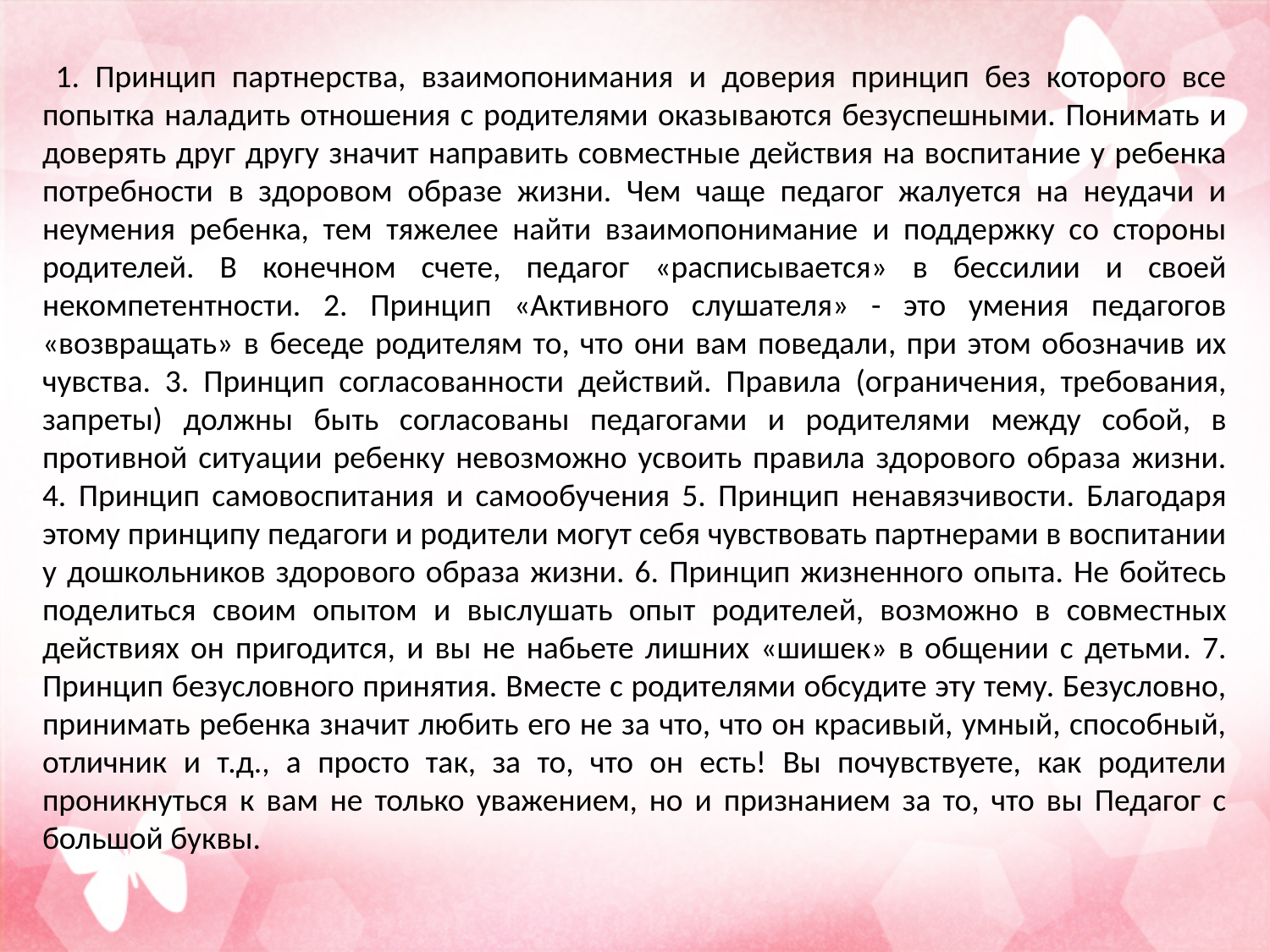

1. Принцип партнерства, взаимопонимания и доверия принцип без которого все попытка наладить отношения с родителями оказываются безуспешными. Понимать и доверять друг другу значит направить совместные действия на воспитание у ребенка потребности в здоровом образе жизни. Чем чаще педагог жалуется на неудачи и неумения ребенка, тем тяжелее найти взаимопонимание и поддержку со стороны родителей. В конечном счете, педагог «расписывается» в бессилии и своей некомпетентности. 2. Принцип «Активного слушателя» - это умения педагогов «возвращать» в беседе родителям то, что они вам поведали, при этом обозначив их чувства. 3. Принцип согласованности действий. Правила (ограничения, требования, запреты) должны быть согласованы педагогами и родителями между собой, в противной ситуации ребенку невозможно усвоить правила здорового образа жизни. 4. Принцип самовоспитания и самообучения 5. Принцип ненавязчивости. Благодаря этому принципу педагоги и родители могут себя чувствовать партнерами в воспитании у дошкольников здорового образа жизни. 6. Принцип жизненного опыта. Не бойтесь поделиться своим опытом и выслушать опыт родителей, возможно в совместных действиях он пригодится, и вы не набьете лишних «шишек» в общении с детьми. 7. Принцип безусловного принятия. Вместе с родителями обсудите эту тему. Безусловно, принимать ребенка значит любить его не за что, что он красивый, умный, способный, отличник и т.д., а просто так, за то, что он есть! Вы почувствуете, как родители проникнуться к вам не только уважением, но и признанием за то, что вы Педагог с большой буквы.